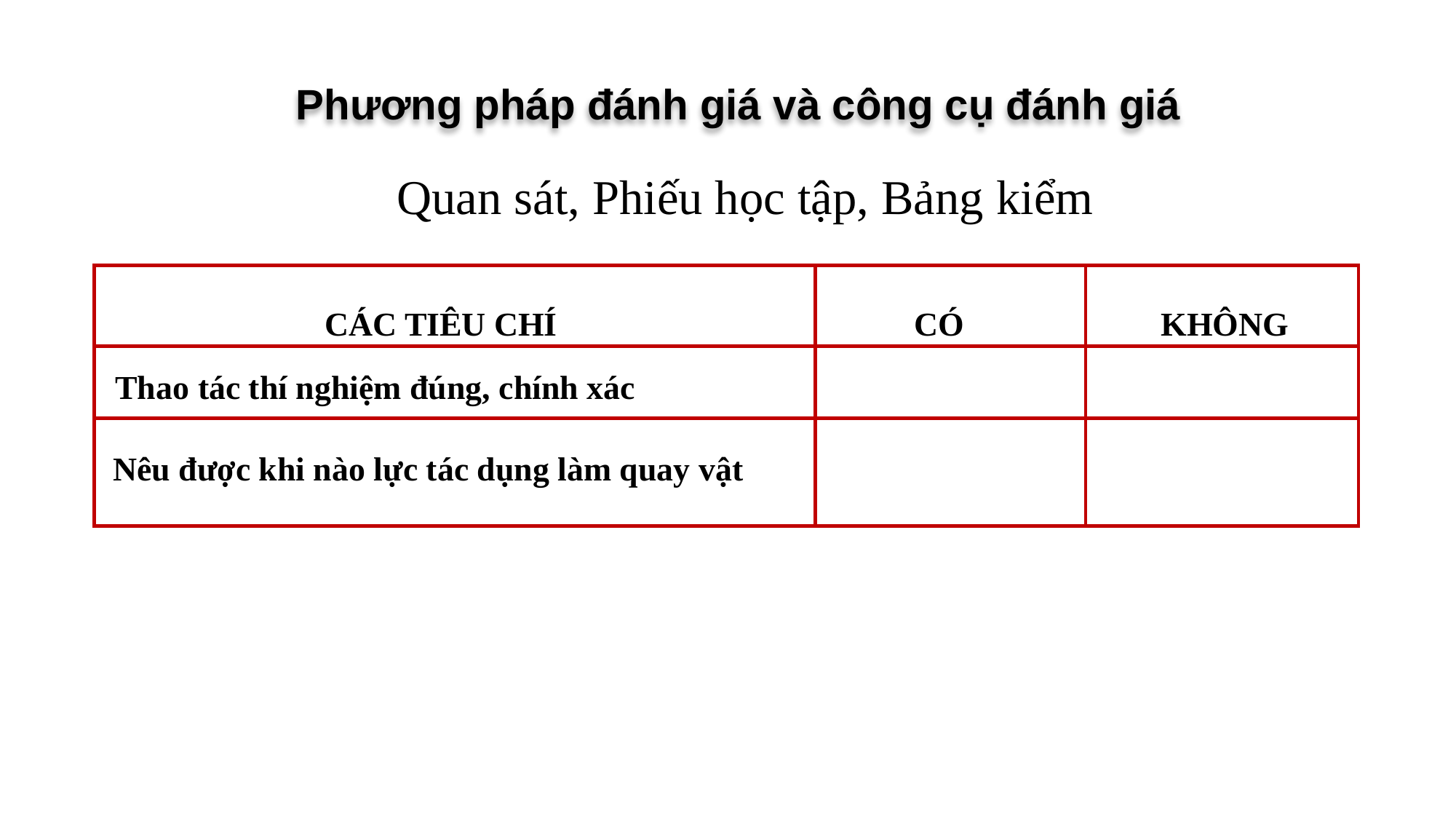

Phương pháp đánh giá và công cụ đánh giá
Quan sát, Phiếu học tập, Bảng kiểm

CÓ
CÁC TIÊU CHÍ
KHÔNG
Thao tác thí nghiệm đúng, chính xác
Nêu được khi nào lực tác dụng làm quay vật